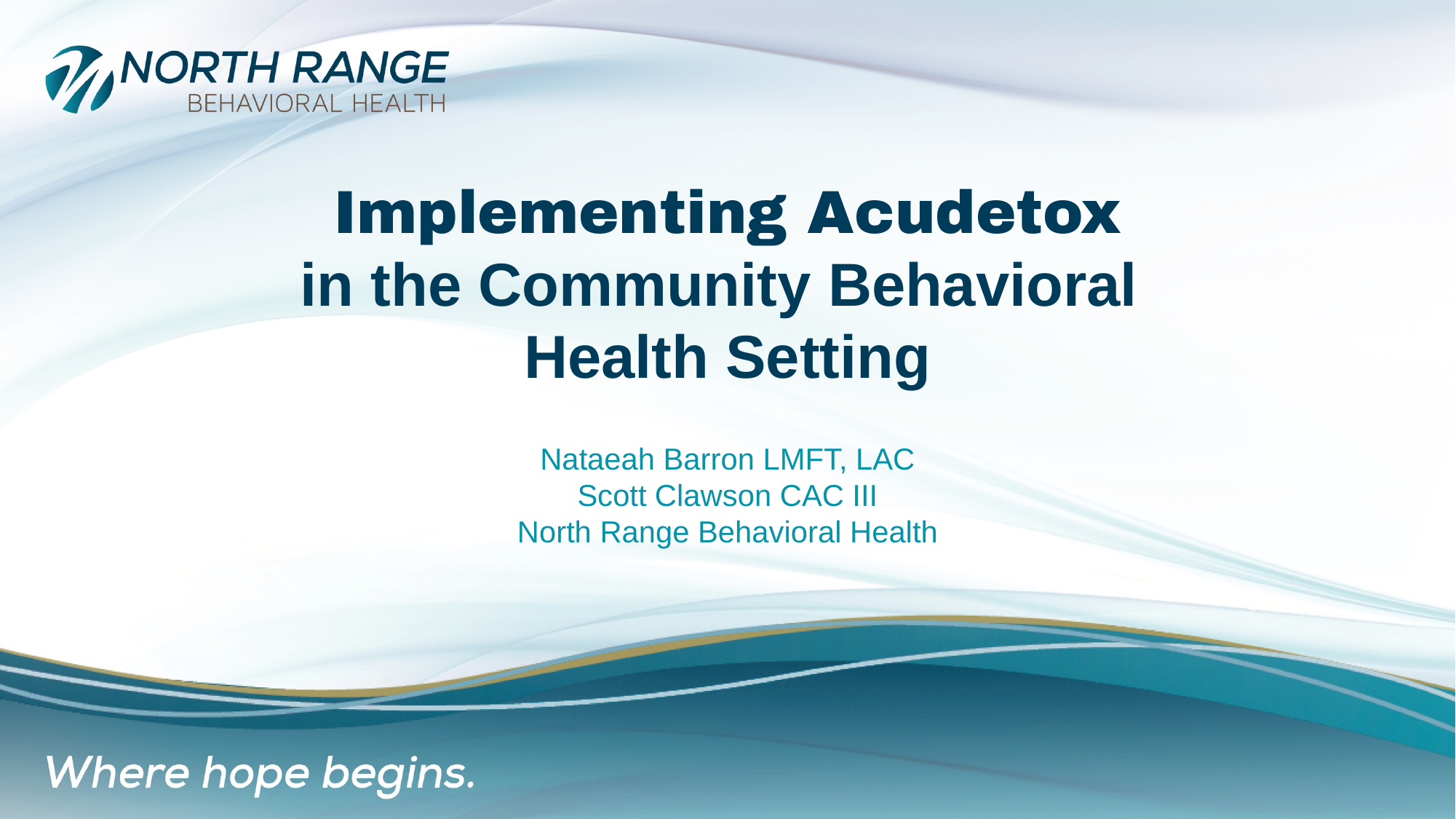

Implementing Acudetox
in the Community Behavioral
Health Setting
Nataeah Barron LMFT, LAC
Scott Clawson CAC III
North Range Behavioral Health